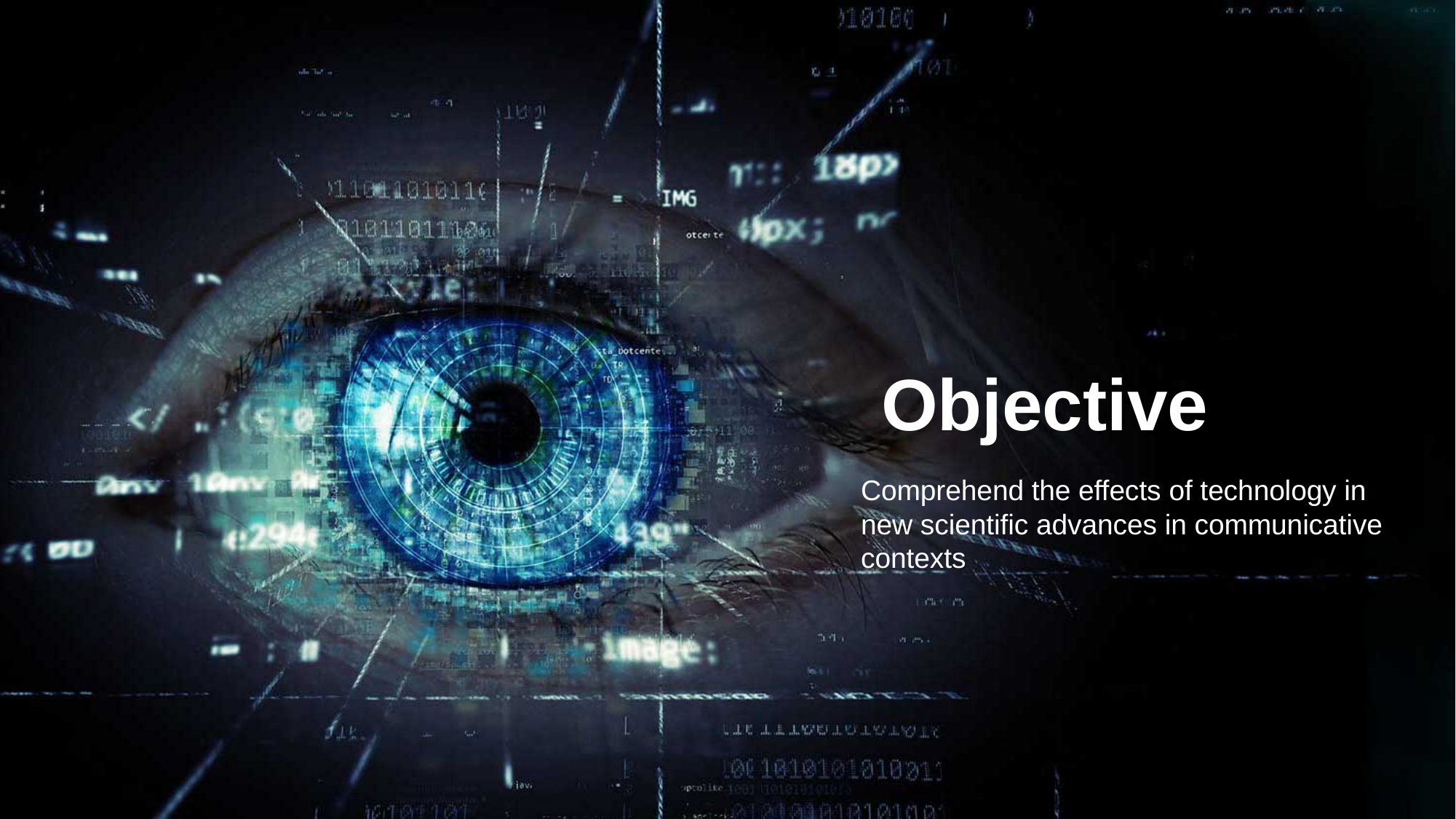

Objective
Comprehend the effects of technology in new scientific advances in communicative contexts